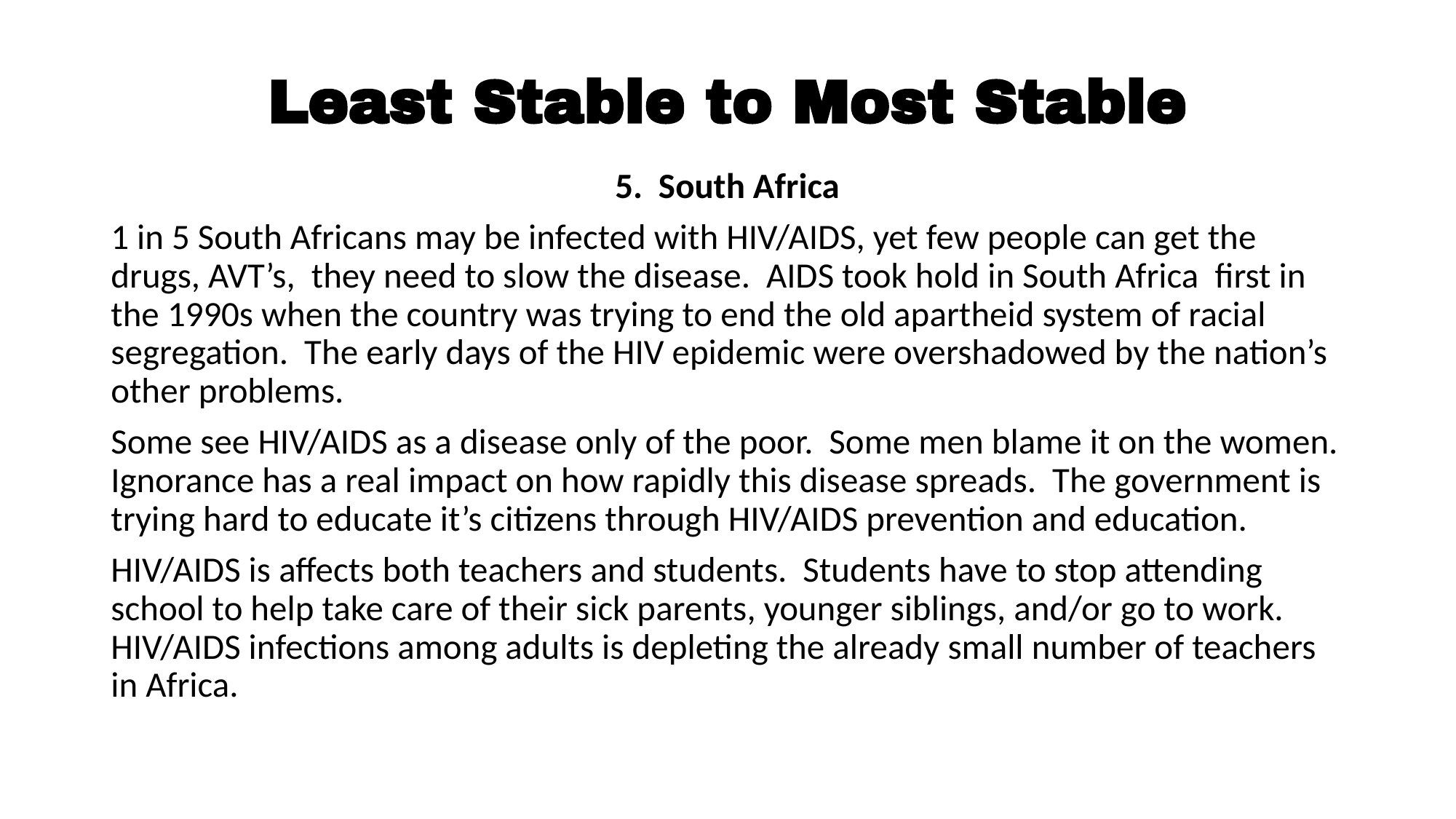

# Least Stable to Most Stable
5.  South Africa
1 in 5 South Africans may be infected with HIV/AIDS, yet few people can get the drugs, AVT’s,  they need to slow the disease.  AIDS took hold in South Africa  first in the 1990s when the country was trying to end the old apartheid system of racial segregation.  The early days of the HIV epidemic were overshadowed by the nation’s other problems.
Some see HIV/AIDS as a disease only of the poor.  Some men blame it on the women. Ignorance has a real impact on how rapidly this disease spreads.  The government is trying hard to educate it’s citizens through HIV/AIDS prevention and education.
HIV/AIDS is affects both teachers and students.  Students have to stop attending school to help take care of their sick parents, younger siblings, and/or go to work.  HIV/AIDS infections among adults is depleting the already small number of teachers in Africa.